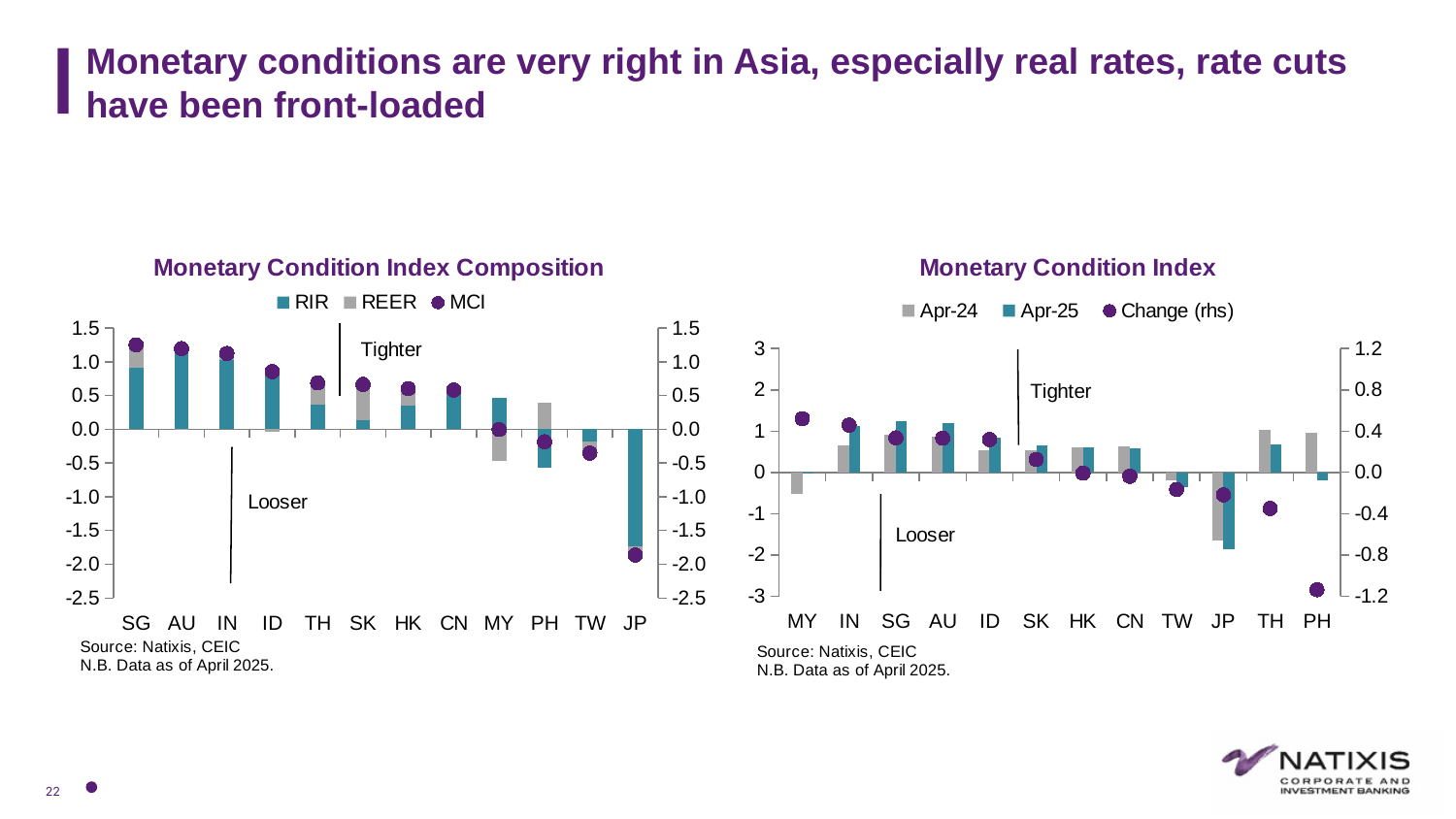

# Monetary conditions are very right in Asia, especially real rates, rate cuts have been front-loaded

### Chart: Monetary Condition Index Composition

| Category | RIR | REER | MCI |
|---|---|---|---|
| SG | 0.9126488185197664 | 0.33855015568197994 | 1.2511989742017464 |
| AU | 1.2067495619295419 | -0.011610316668559753 | 1.195139245260982 |
| IN | 1.0284860406322496 | 0.09465853460783645 | 1.123144575240086 |
| ID | 0.8936653239261235 | -0.039956079239729554 | 0.853709244686394 |
| TH | 0.3586637186682857 | 0.32742607705839355 | 0.6860897957266793 |
| SK | 0.13865234421490222 | 0.5255908266712221 | 0.6642431708861244 |
| HK | 0.3481225800248523 | 0.25434751706873504 | 0.6024700970935873 |
| CN | 0.5523393780804848 | 0.02943190499865031 | 0.5817712830791352 |
| MY | 0.46104264069034895 | -0.46432435117960863 | -0.003281710489259669 |
| PH | -0.5741618528161467 | 0.3892718423839995 | -0.18489001043214728 |
| TW | -0.18448530083393658 | -0.16787593621237384 | -0.35236123704631045 |
| JP | -1.7268357609003087 | -0.13707429147159364 | -1.8639100523719025 |

### Chart: Monetary Condition Index

| Category | Apr-24 | Apr-25 | Change (rhs) |
|---|---|---|---|
| MY | -0.5247160978777934 | -0.003281710489259669 | 0.5214343873885338 |
| IN | 0.6647292935766422 | 1.123144575240086 | 0.4584152816634437 |
| SG | 0.9168608989232145 | 1.2511989742017464 | 0.3343380752785319 |
| AU | 0.8639707487312245 | 1.195139245260982 | 0.33116849652975744 |
| ID | 0.5350567396261762 | 0.853709244686394 | 0.3186525050602178 |
| SK | 0.5381563194153605 | 0.6642431708861244 | 0.12608685147076393 |
| HK | 0.6105395969318338 | 0.6024700970935873 | -0.008069499838246452 |
| CN | 0.6198565291942957 | 0.5817712830791352 | -0.03808524611516051 |
| TW | -0.18652204969257258 | -0.35236123704631045 | -0.16583918735373787 |
| JP | -1.6451175564752627 | -1.8639100523719025 | -0.21879249589663985 |
| TH | 1.0371912710575222 | 0.6860897957266793 | -0.3511014753308429 |
| PH | 0.9526480952700609 | -0.18489001043214728 | -1.1375381057022083 |
22